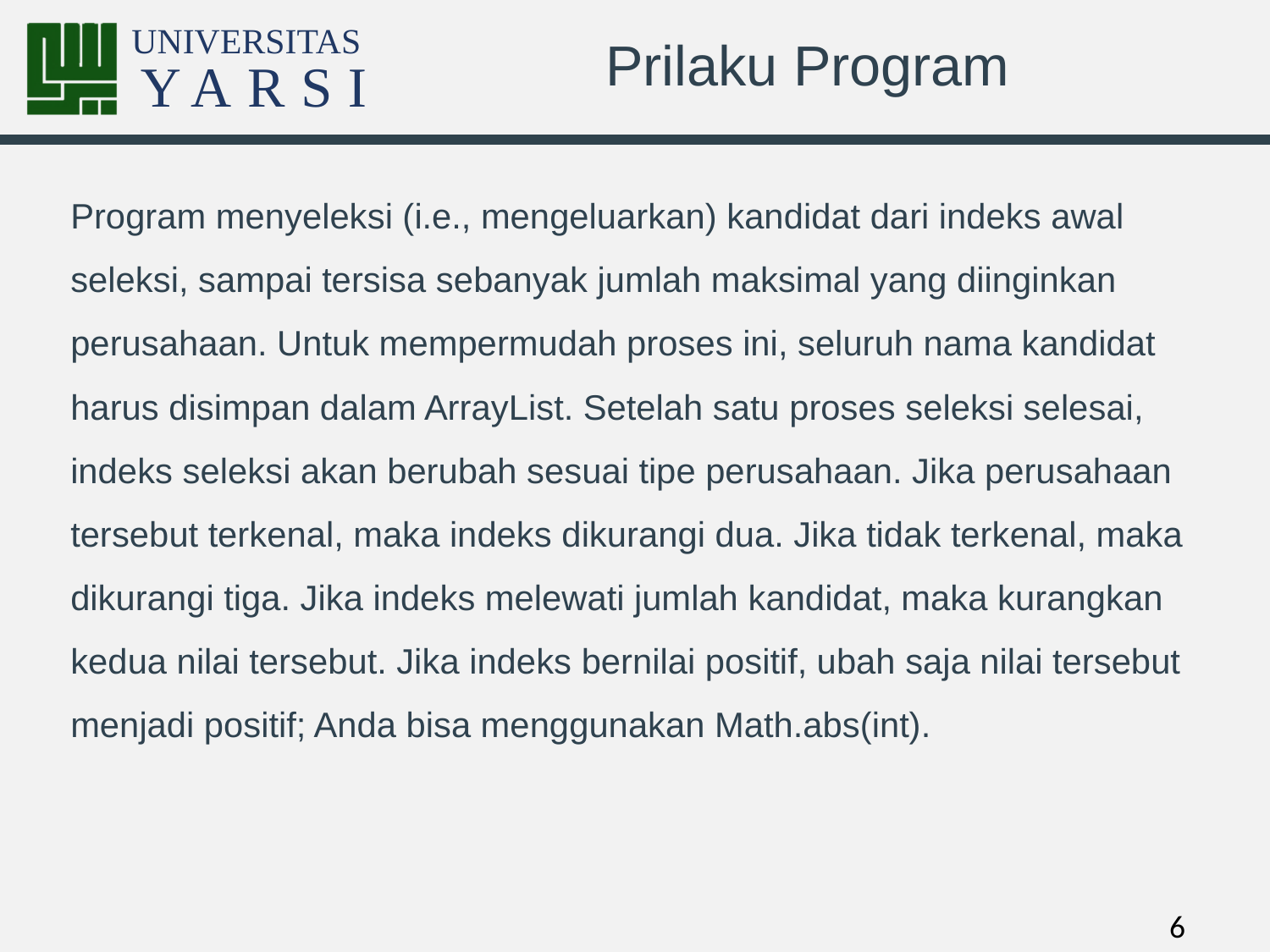

# Prilaku Program
Program menyeleksi (i.e., mengeluarkan) kandidat dari indeks awal seleksi, sampai tersisa sebanyak jumlah maksimal yang diinginkan perusahaan. Untuk mempermudah proses ini, seluruh nama kandidat harus disimpan dalam ArrayList. Setelah satu proses seleksi selesai, indeks seleksi akan berubah sesuai tipe perusahaan. Jika perusahaan tersebut terkenal, maka indeks dikurangi dua. Jika tidak terkenal, maka dikurangi tiga. Jika indeks melewati jumlah kandidat, maka kurangkan kedua nilai tersebut. Jika indeks bernilai positif, ubah saja nilai tersebut menjadi positif; Anda bisa menggunakan Math.abs(int).